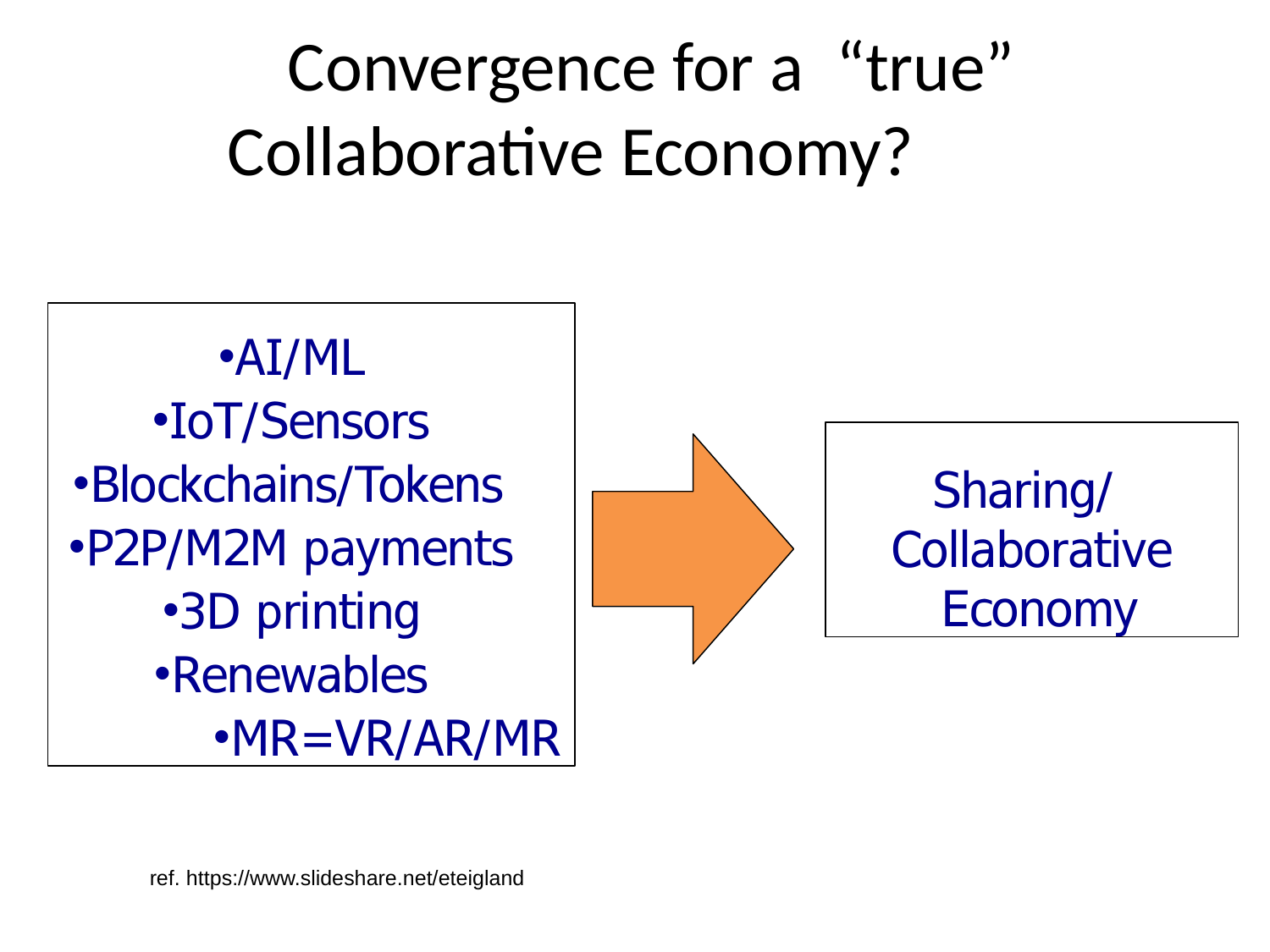

# Convergence for a  “true” Collaborative Economy?
AI/ML
IoT/Sensors
Blockchains/Tokens
P2P/M2M payments
3D printing
Renewables
MR=VR/AR/MR
Sharing/  Collaborative  Economy

ref. https://www.slideshare.net/eteigland